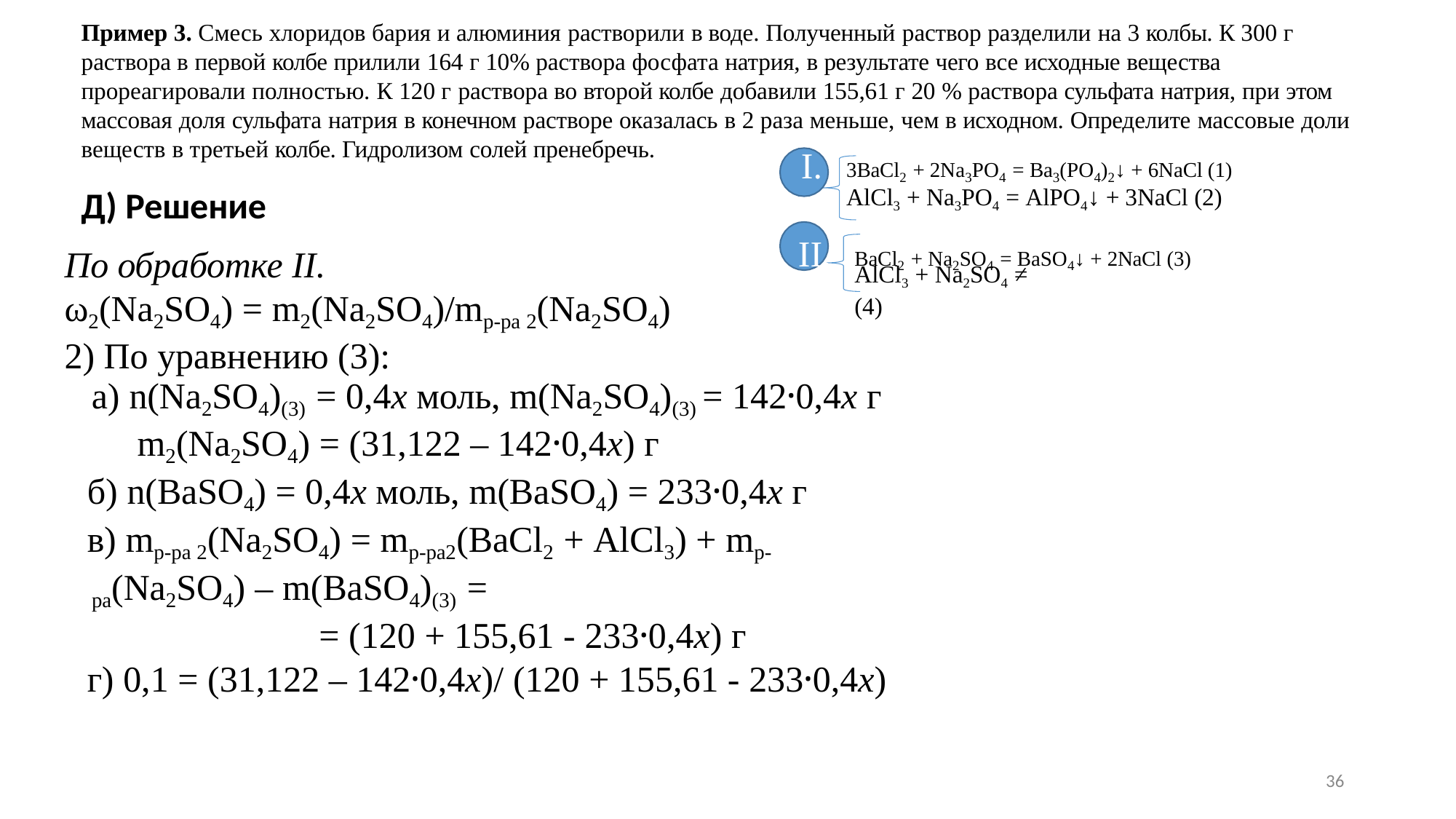

Пример 3. Смесь хлоридов бария и алюминия растворили в воде. Полученный раствор разделили на 3 колбы. К 300 г  раствора в первой колбе прилили 164 г 10% раствора фосфата натрия, в результате чего все исходные вещества  прореагировали полностью. К 120 г раствора во второй колбе добавили 155,61 г 20 % раствора сульфата натрия, при этом  массовая доля сульфата натрия в конечном растворе оказалась в 2 раза меньше, чем в исходном. Определите массовые доли  веществ в третьей колбе. Гидролизом солей пренебречь.

3BaCl2 + 2Na3PO4 = Ba3(PO4)2↓ + 6NaCl (1)  AlCl3 + Na3PO4 = AlPO4↓ + 3NaCl (2)
BaCl2 + Na2SO4 = BaSO4↓ + 2NaCl (3)

Д) Решение
По обработке II.
ω2(Na2SO4) = m2(Na2SO4)/mр-ра 2(Na2SO4)
2) По уравнению (3):
AlCl3 + Na2SO4 ≠	(4)
а) n(Na2SO4)(3) = 0,4x моль, m(Na2SO4)(3) = 142⸱0,4x г  m2(Na2SO4) = (31,122 – 142⸱0,4x) г
б) n(BaSO4) = 0,4x моль, m(BaSO4) = 233⸱0,4x г
в) mр-ра 2(Na2SO4) = mр-ра2(BaCl2 + AlCl3) + mр-ра(Na2SO4) – m(BaSO4)(3) =
= (120 + 155,61 - 233⸱0,4x) г
г) 0,1 = (31,122 – 142⸱0,4x)/ (120 + 155,61 - 233⸱0,4x)
36